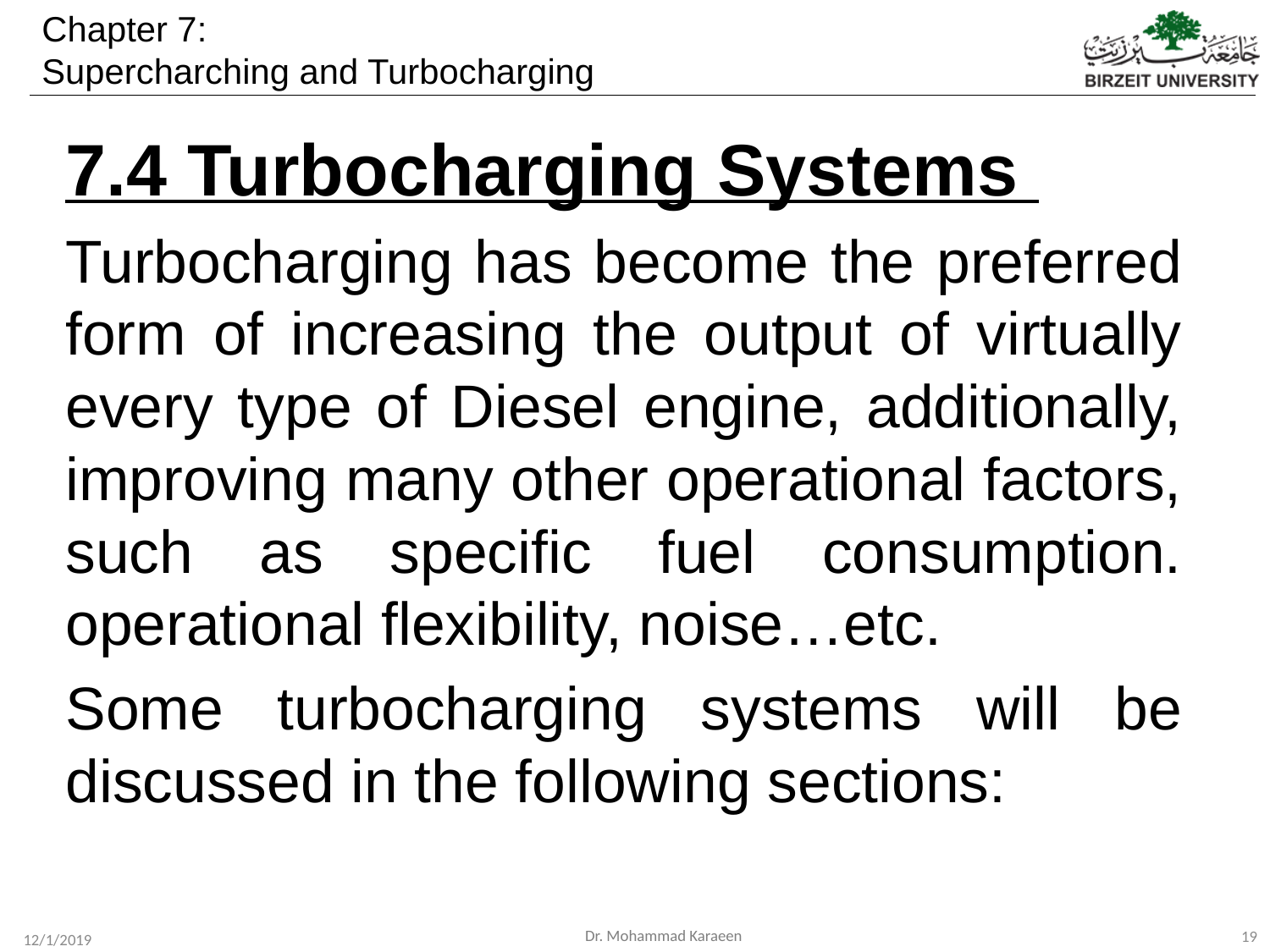

7.4 Turbocharging Systems
Turbocharging has become the preferred form of increasing the output of virtually every type of Diesel engine, additionally, improving many other operational factors, such as specific fuel consumption. operational flexibility, noise…etc.
Some turbocharging systems will be discussed in the following sections:
19
12/1/2019